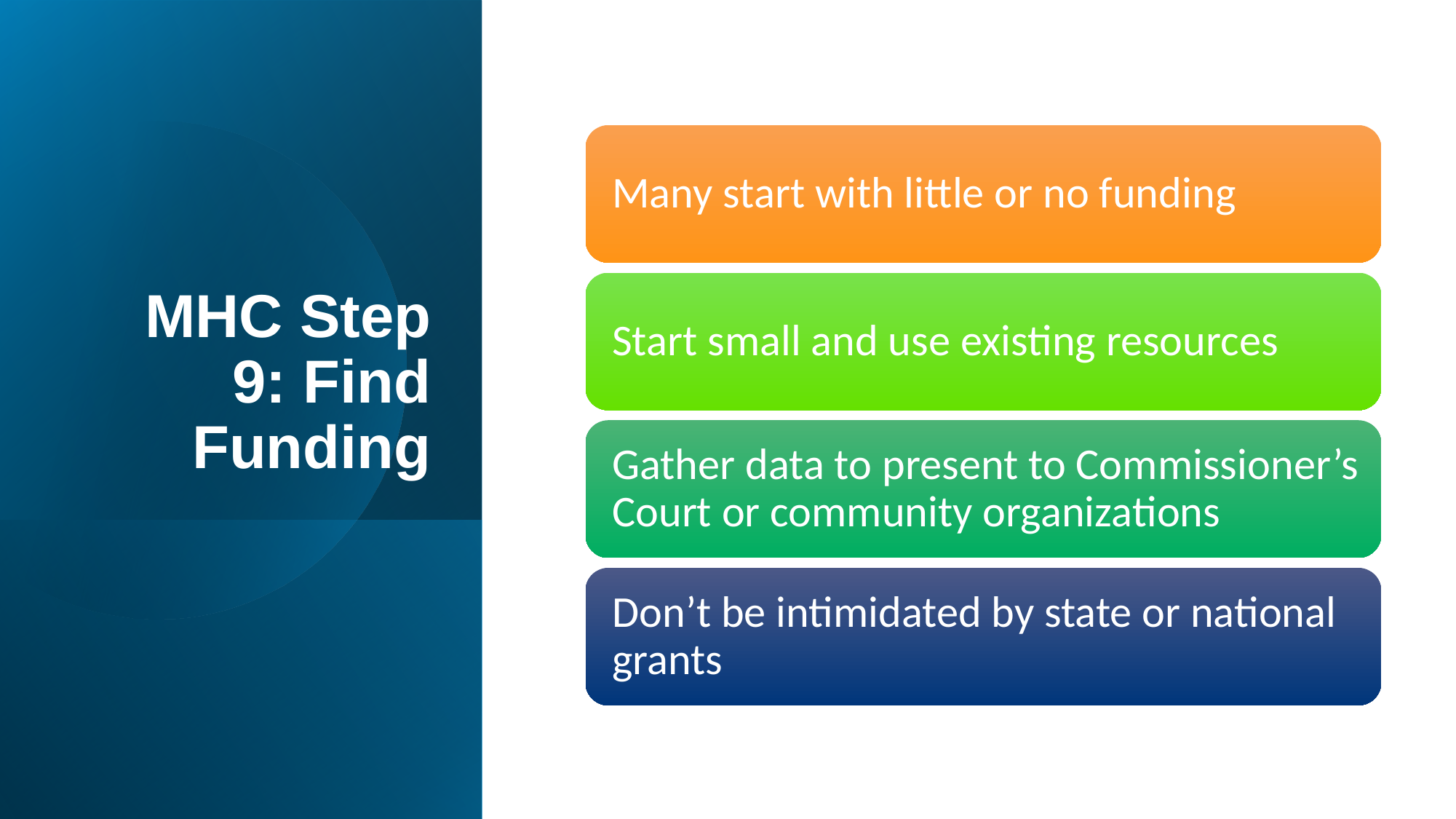

Many start with little or no funding
Start small and use existing resources
Gather data to present to Commissioner’s Court or community organizations
Don’t be intimidated by state or national grants

# MHC Step 9: Find Funding